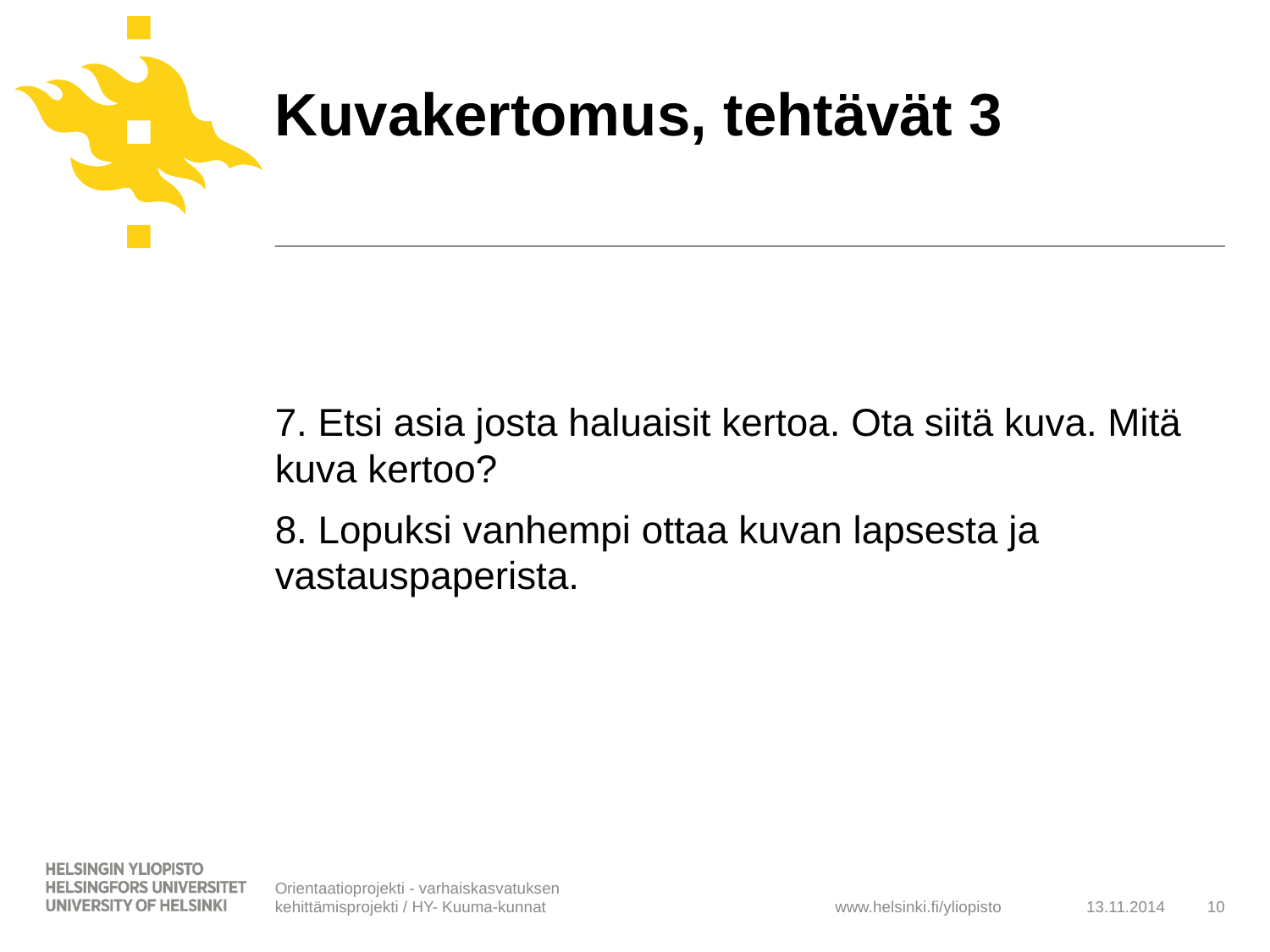

# Kuvakertomus, tehtävät 3

7. Etsi asia josta haluaisit kertoa. Ota siitä kuva. Mitä kuva kertoo?
8. Lopuksi vanhempi ottaa kuvan lapsesta ja vastauspaperista.

Orientaatioprojekti - varhaiskasvatuksen kehittämisprojekti / HY- Kuuma-kunnat
13.11.2014
10